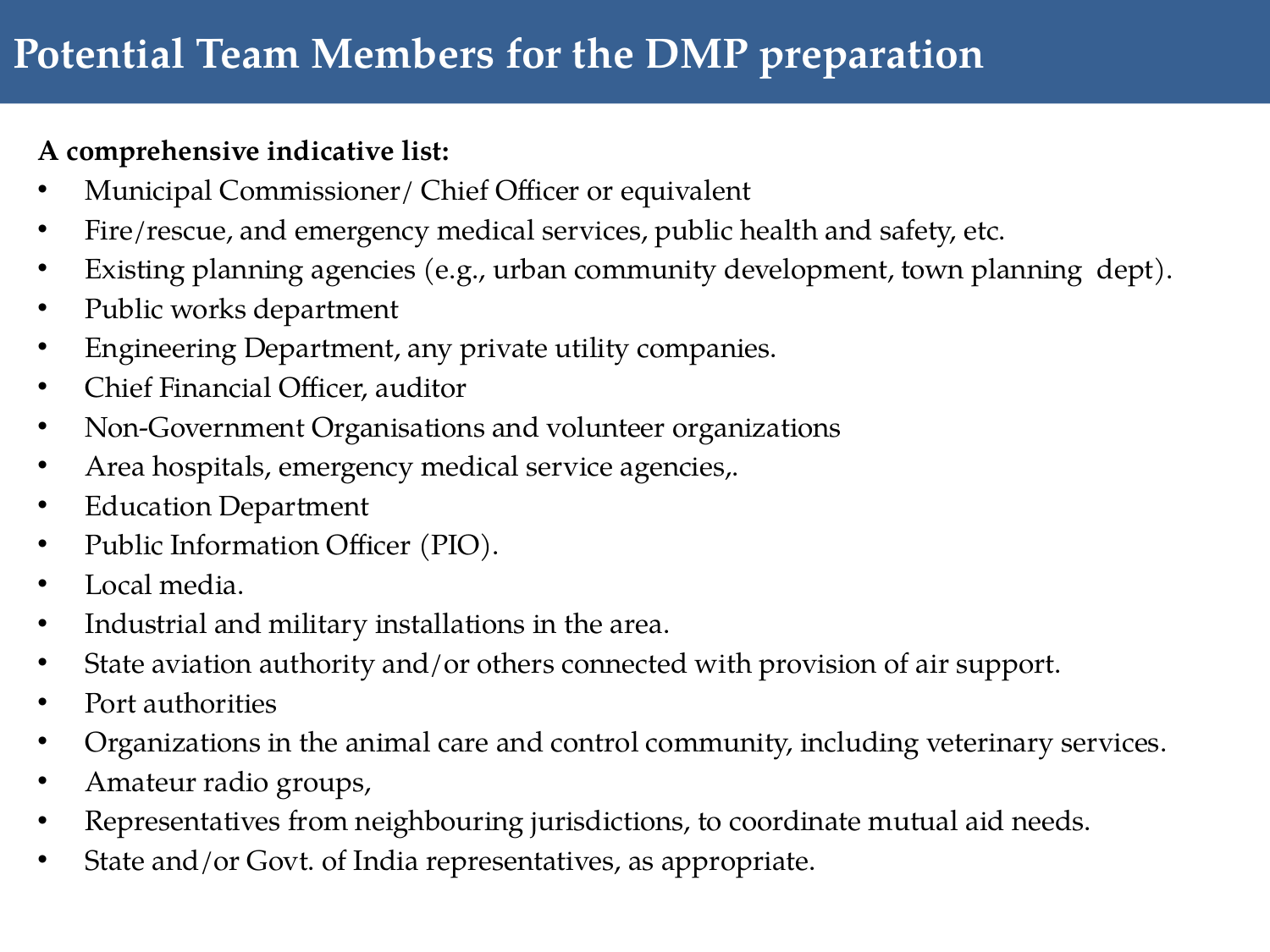

Potential Team Members for the DMP preparation
A comprehensive indicative list:
Municipal Commissioner/ Chief Officer or equivalent
Fire/rescue, and emergency medical services, public health and safety, etc.
Existing planning agencies (e.g., urban community development, town planning  dept).
Public works department
Engineering Department, any private utility companies.
Chief Financial Officer, auditor
Non-Government Organisations and volunteer organizations
Area hospitals, emergency medical service agencies,.
Education Department
Public Information Officer (PIO).
Local media.
Industrial and military installations in the area.
State aviation authority and/or others connected with provision of air support.
Port authorities
Organizations in the animal care and control community, including veterinary services.
Amateur radio groups,
Representatives from neighbouring jurisdictions, to coordinate mutual aid needs.
State and/or Govt. of India representatives, as appropriate.